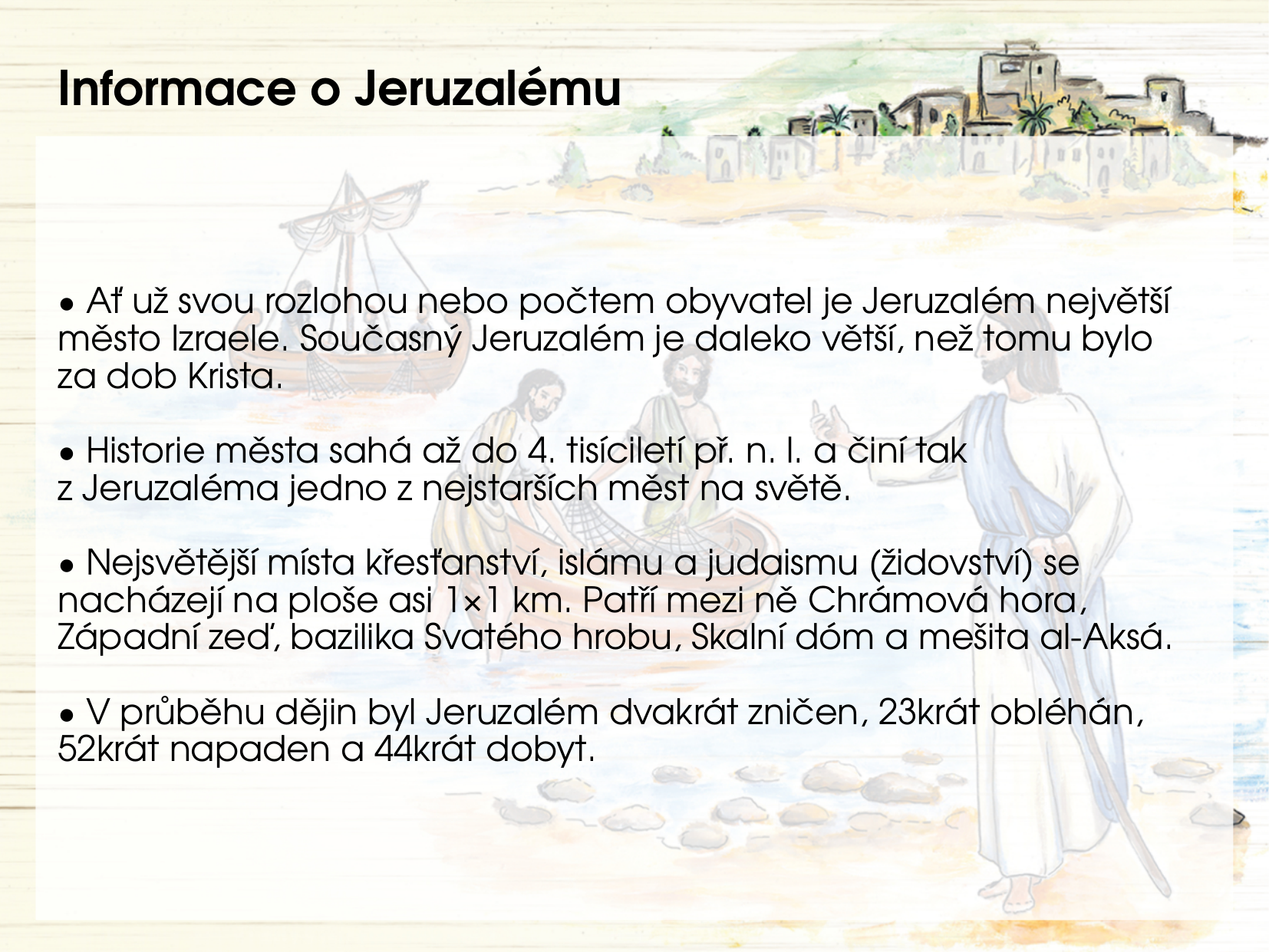

Informace o Jeruzalému
• Ať už svou rozlohou nebo počtem obyvatel je Jeruzalém největší město Izraele. Současný Jeruzalém je daleko větší, než tomu bylo za dob Krista.
• Historie města sahá až do 4. tisíciletí př. n. l. a činí tak z Jeruzaléma jedno z nejstarších měst na světě.
• Nejsvětější místa křesťanství, islámu a judaismu (židovství) se nacházejí na ploše asi 1×1 km. Patří mezi ně Chrámová hora, Západní zeď, bazilika Svatého hrobu, Skalní dóm a mešita al-Aksá.
• V průběhu dějin byl Jeruzalém dvakrát zničen, 23krát obléhán, 52krát napaden a 44krát dobyt.